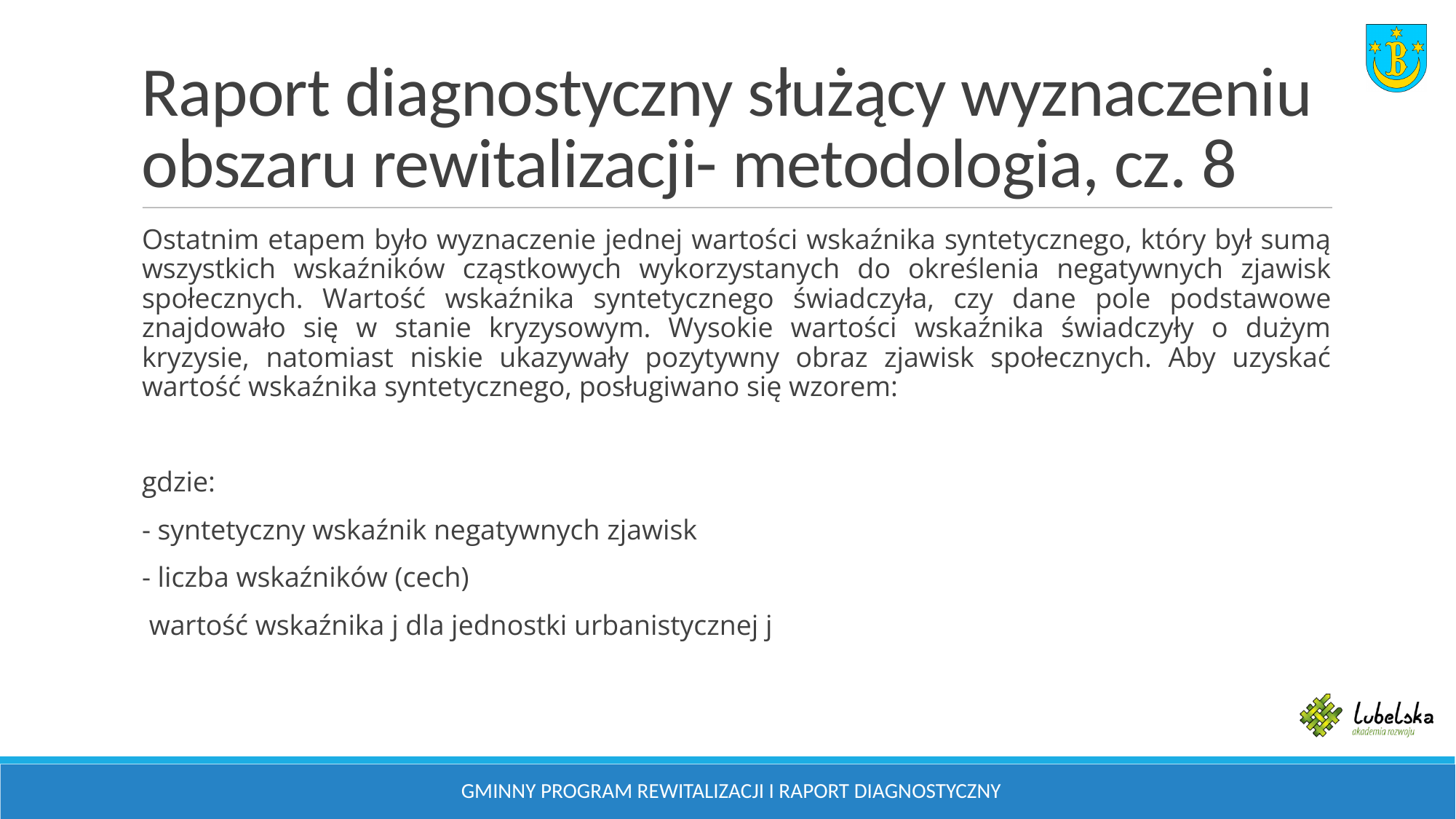

# Raport diagnostyczny służący wyznaczeniu obszaru rewitalizacji- metodologia, cz. 8
Ostatnim etapem było wyznaczenie jednej wartości wskaźnika syntetycznego, który był sumą wszystkich wskaźników cząstkowych wykorzystanych do określenia negatywnych zjawisk społecznych. Wartość wskaźnika syntetycznego świadczyła, czy dane pole podstawowe znajdowało się w stanie kryzysowym. Wysokie wartości wskaźnika świadczyły o dużym kryzysie, natomiast niskie ukazywały pozytywny obraz zjawisk społecznych. Aby uzyskać wartość wskaźnika syntetycznego, posługiwano się wzorem:

gdzie:
- syntetyczny wskaźnik negatywnych zjawisk
- liczba wskaźników (cech)
 wartość wskaźnika j dla jednostki urbanistycznej j